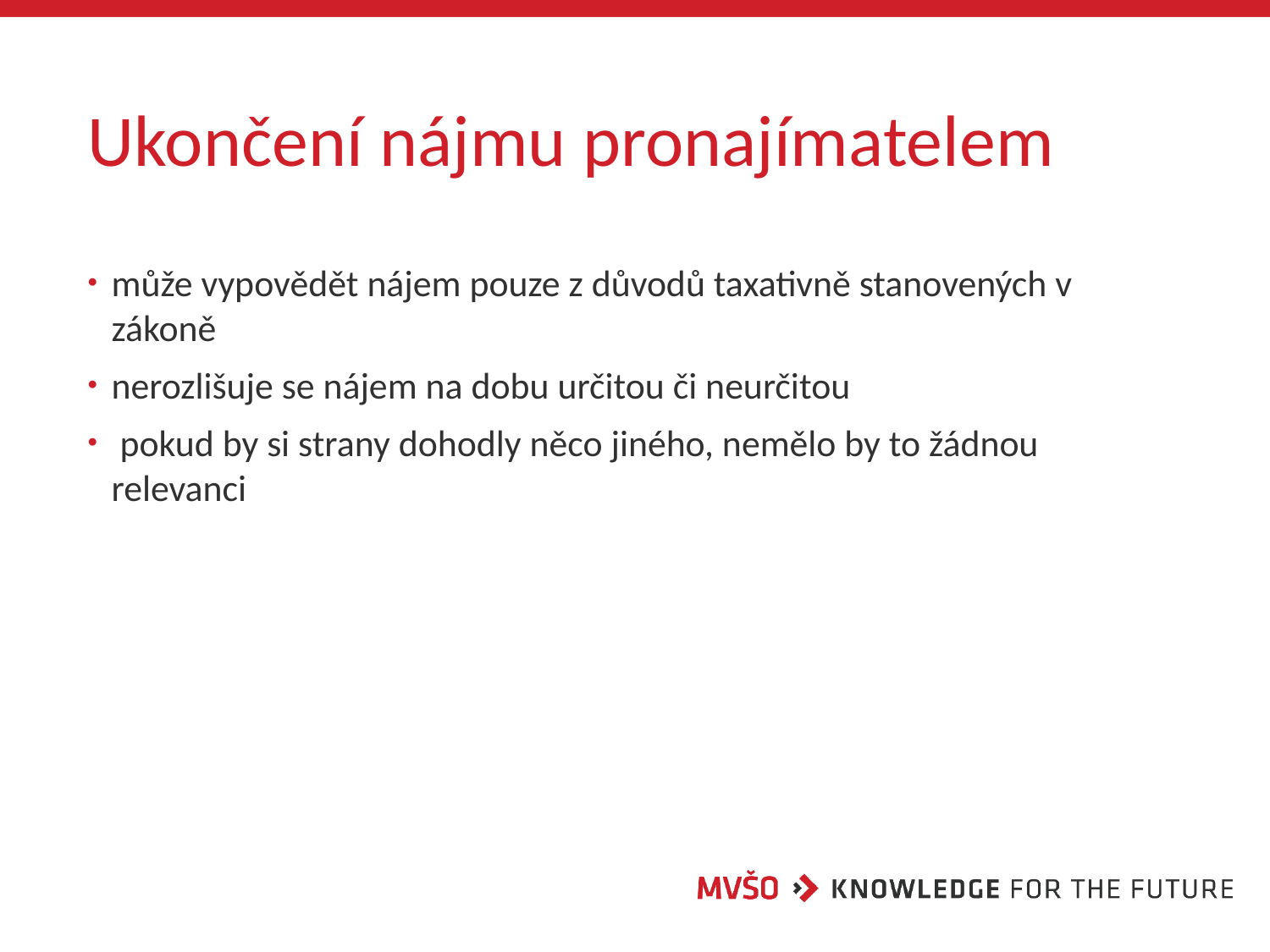

# Ukončení nájmu pronajímatelem
může vypovědět nájem pouze z důvodů taxativně stanovených v zákoně
nerozlišuje se nájem na dobu určitou či neurčitou
 pokud by si strany dohodly něco jiného, nemělo by to žádnou relevanci